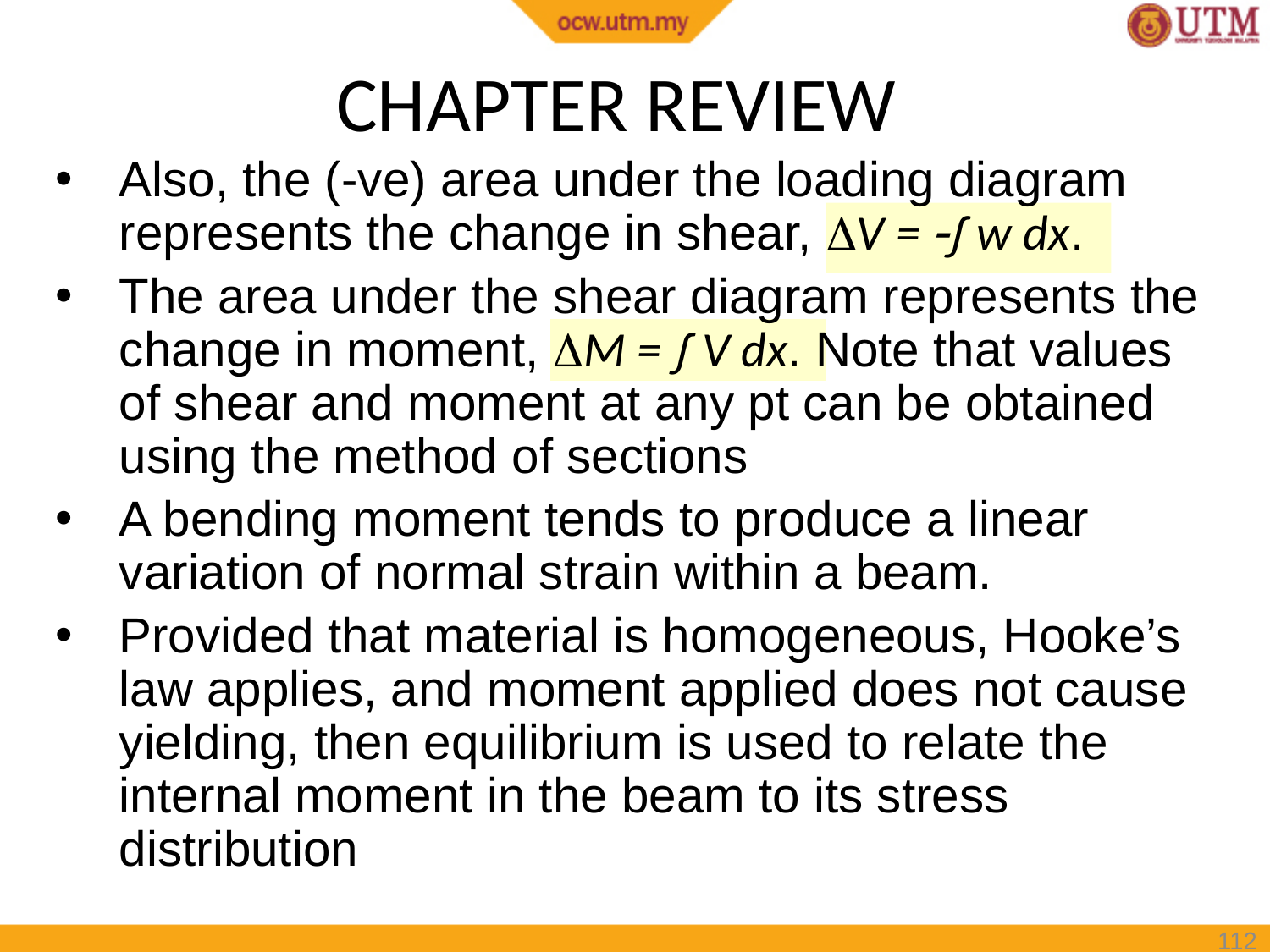

# CHAPTER REVIEW
Also, the (-ve) area under the loading diagram represents the change in shear, ΔV = −∫ w dx.
The area under the shear diagram represents the change in moment, ΔM = ∫ V dx. Note that values of shear and moment at any pt can be obtained using the method of sections
A bending moment tends to produce a linear variation of normal strain within a beam.
Provided that material is homogeneous, Hooke’s law applies, and moment applied does not cause yielding, then equilibrium is used to relate the internal moment in the beam to its stress distribution

112